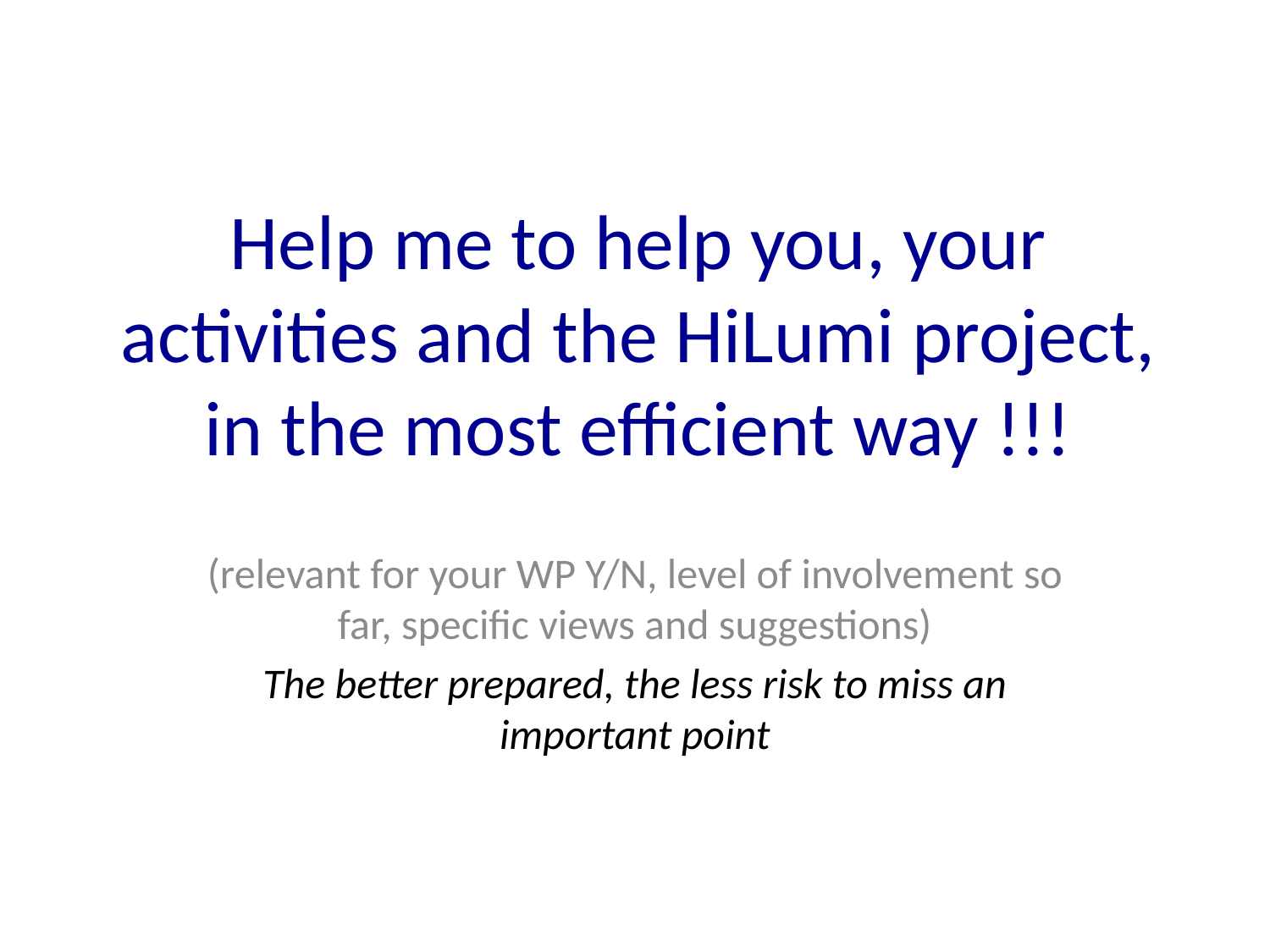

# Help me to help you, your activities and the HiLumi project, in the most efficient way !!!
(relevant for your WP Y/N, level of involvement so far, specific views and suggestions)
The better prepared, the less risk to miss an important point